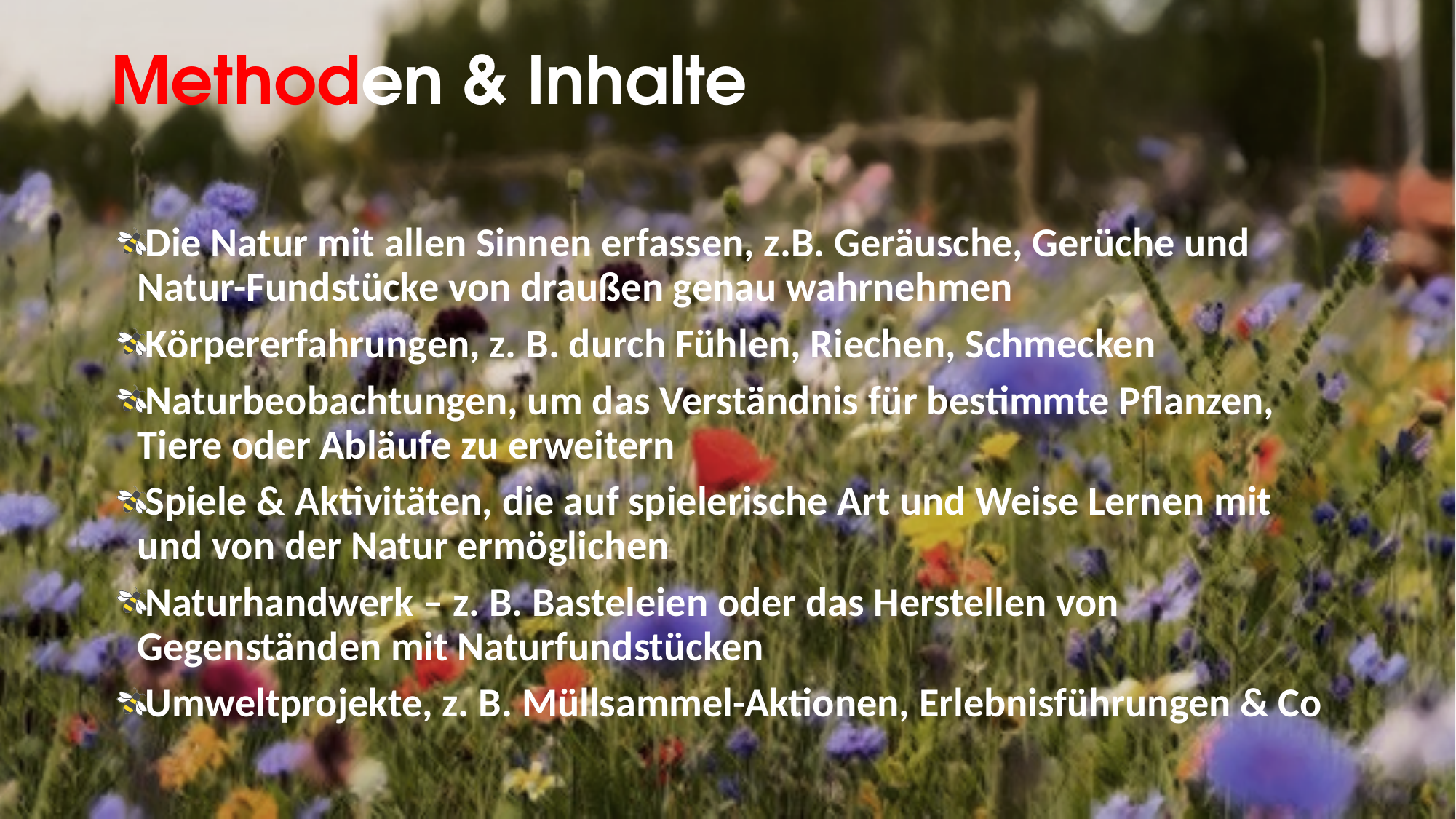

# Methoden & Inhalte

Die Natur mit allen Sinnen erfassen, z.B. Geräusche, Gerüche und  	Natur-Fundstücke von draußen genau wahrnehmen
Körpererfahrungen, z. B. durch Fühlen, Riechen, Schmecken
Naturbeobachtungen, um das Verständnis für bestimmte Pflanzen, Tiere oder Abläufe zu erweitern
Spiele & Aktivitäten, die auf spielerische Art und Weise Lernen mit und von der Natur ermöglichen
Naturhandwerk – z. B. Basteleien oder das Herstellen von Gegenständen mit Naturfundstücken
Umweltprojekte, z. B. Müllsammel-Aktionen, Erlebnisführungen & Co